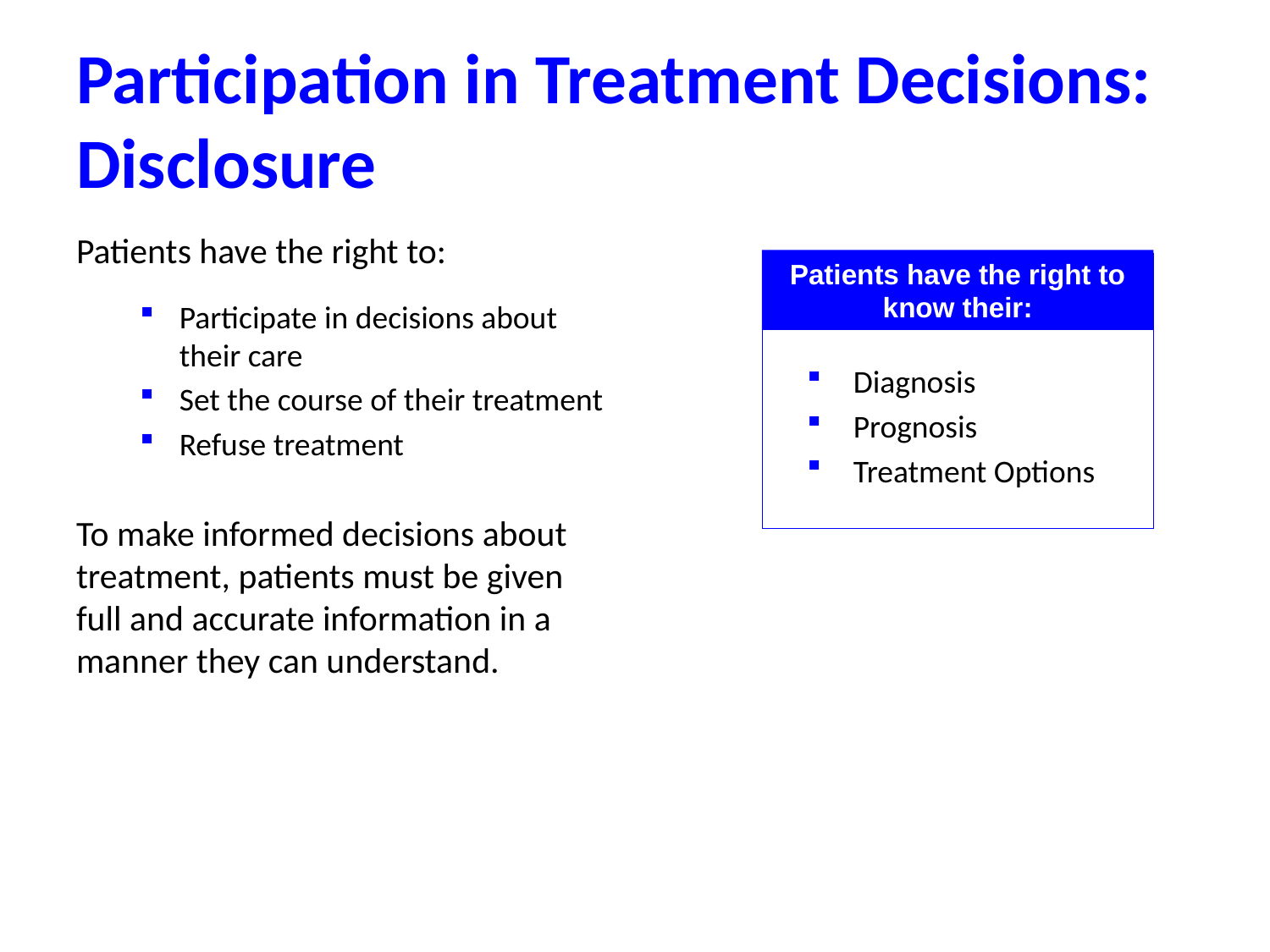

# Participation in Treatment Decisions:  Disclosure
Patients have the right to:

Participate in decisions about their care
Set the course of their treatment
Refuse treatment

To make informed decisions about treatment, patients must be given full and accurate information in a manner they can understand.
Patients have the right to know their:

Diagnosis
Prognosis
Treatment Options